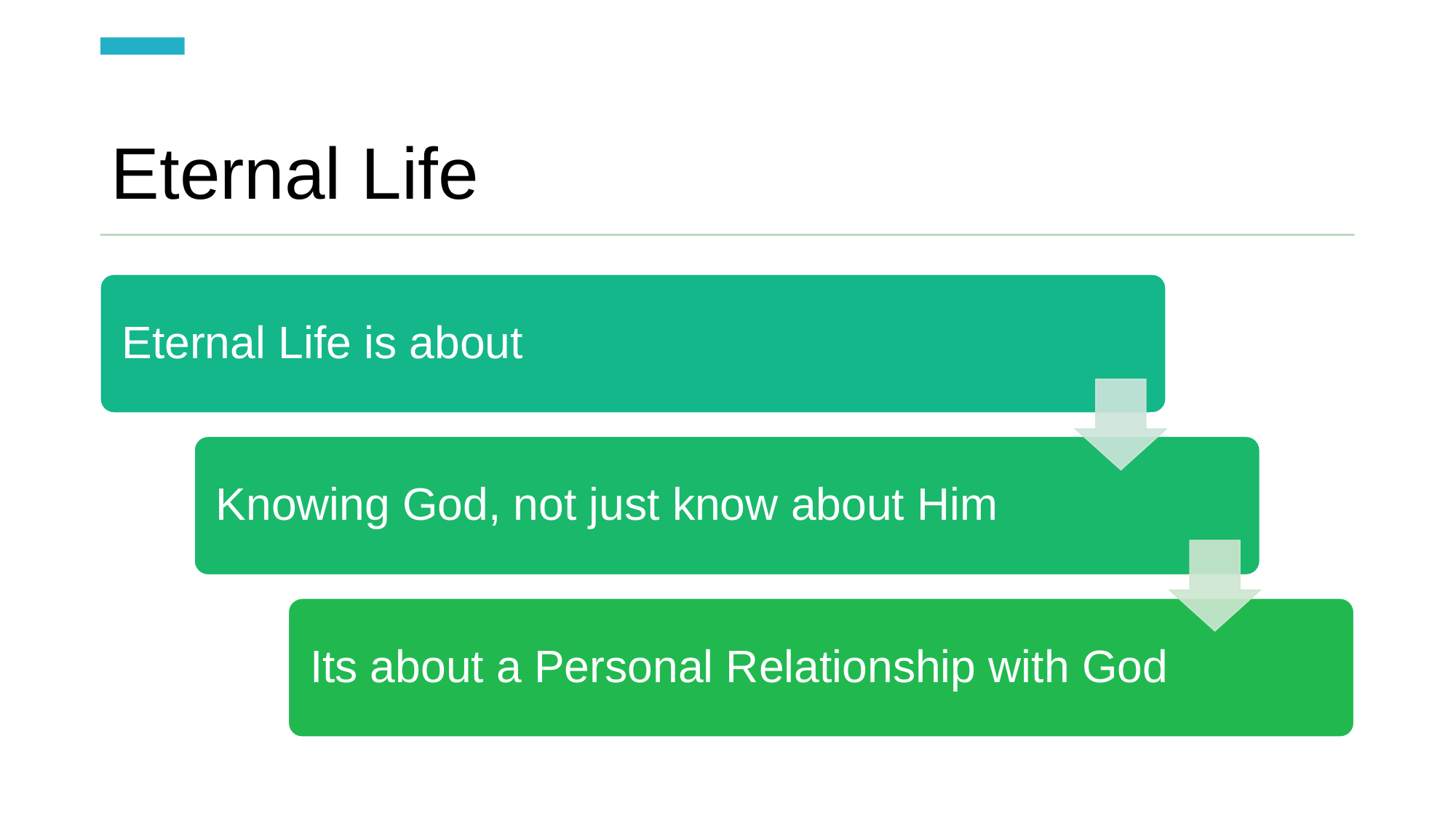

# Eternal Life

Eternal Life is about
Knowing God, not just know about Him
Its about a Personal Relationship with God